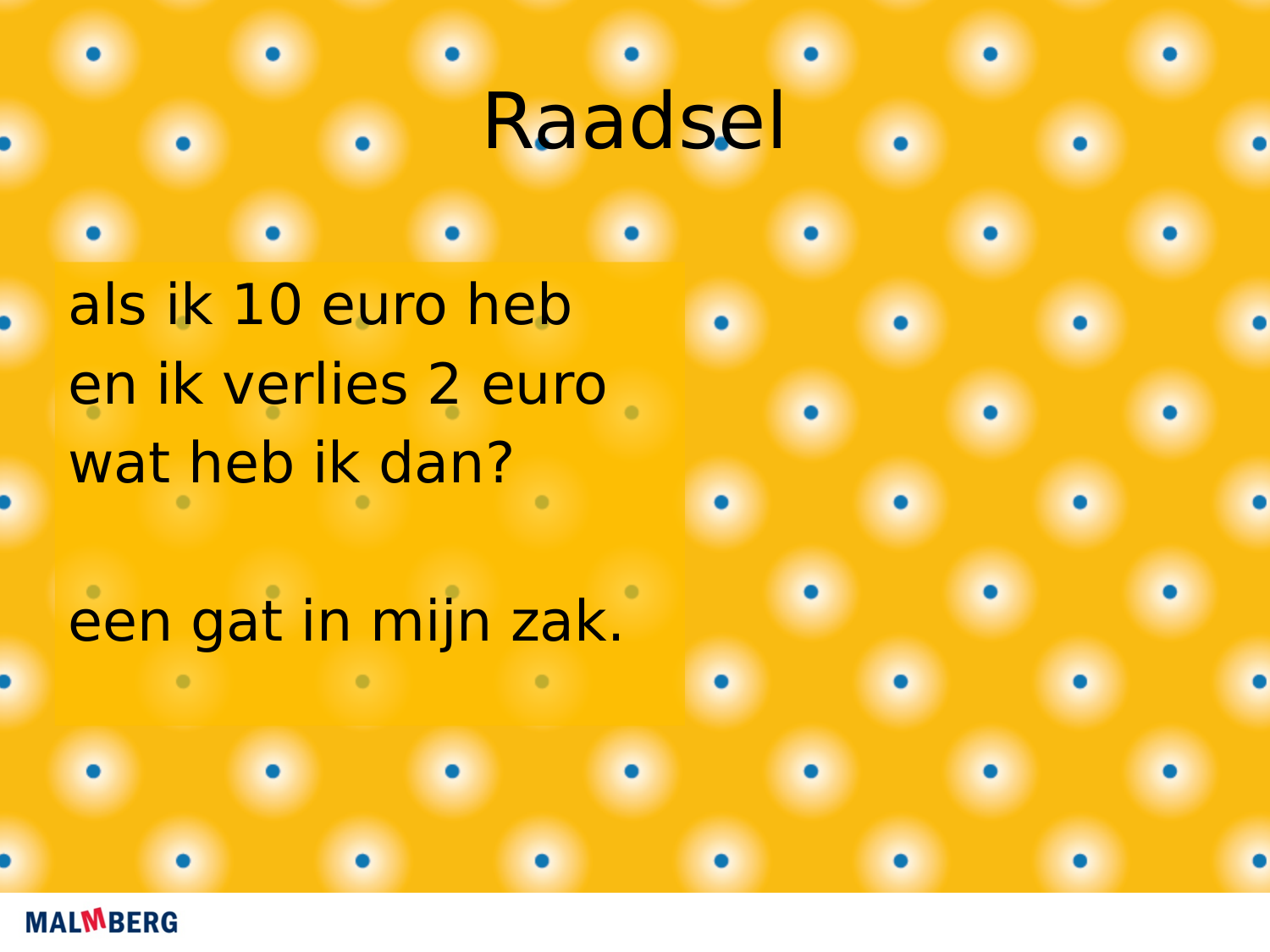

# Raadsel
als ik 10 euro heb
en ik verlies 2 euro
wat heb ik dan?

een gat in mijn zak.